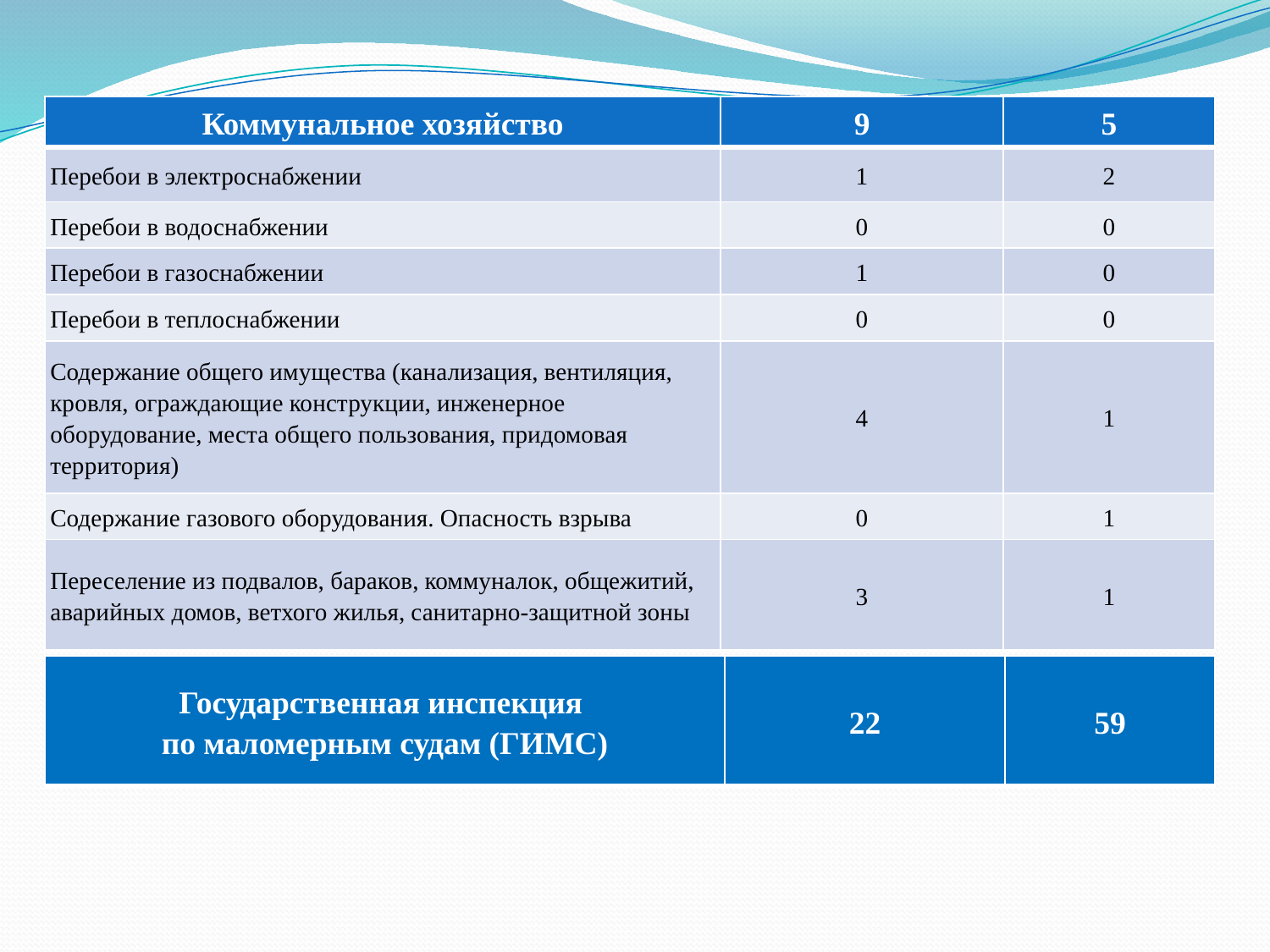

| Коммунальное хозяйство | 9 | 5 |
| --- | --- | --- |
| Перебои в электроснабжении | 1 | 2 |
| Перебои в водоснабжении | 0 | 0 |
| Перебои в газоснабжении | 1 | 0 |
| Перебои в теплоснабжении | 0 | 0 |
| Содержание общего имущества (канализация, вентиляция, кровля, ограждающие конструкции, инженерное оборудование, места общего пользования, придомовая территория) | 4 | 1 |
| Содержание газового оборудования. Опасность взрыва | 0 | 1 |
| Переселение из подвалов, бараков, коммуналок, общежитий, аварийных домов, ветхого жилья, санитарно-защитной зоны | 3 | 1 |
| Государственная инспекция по маломерным судам (ГИМС) | 22 | 59 |
| --- | --- | --- |